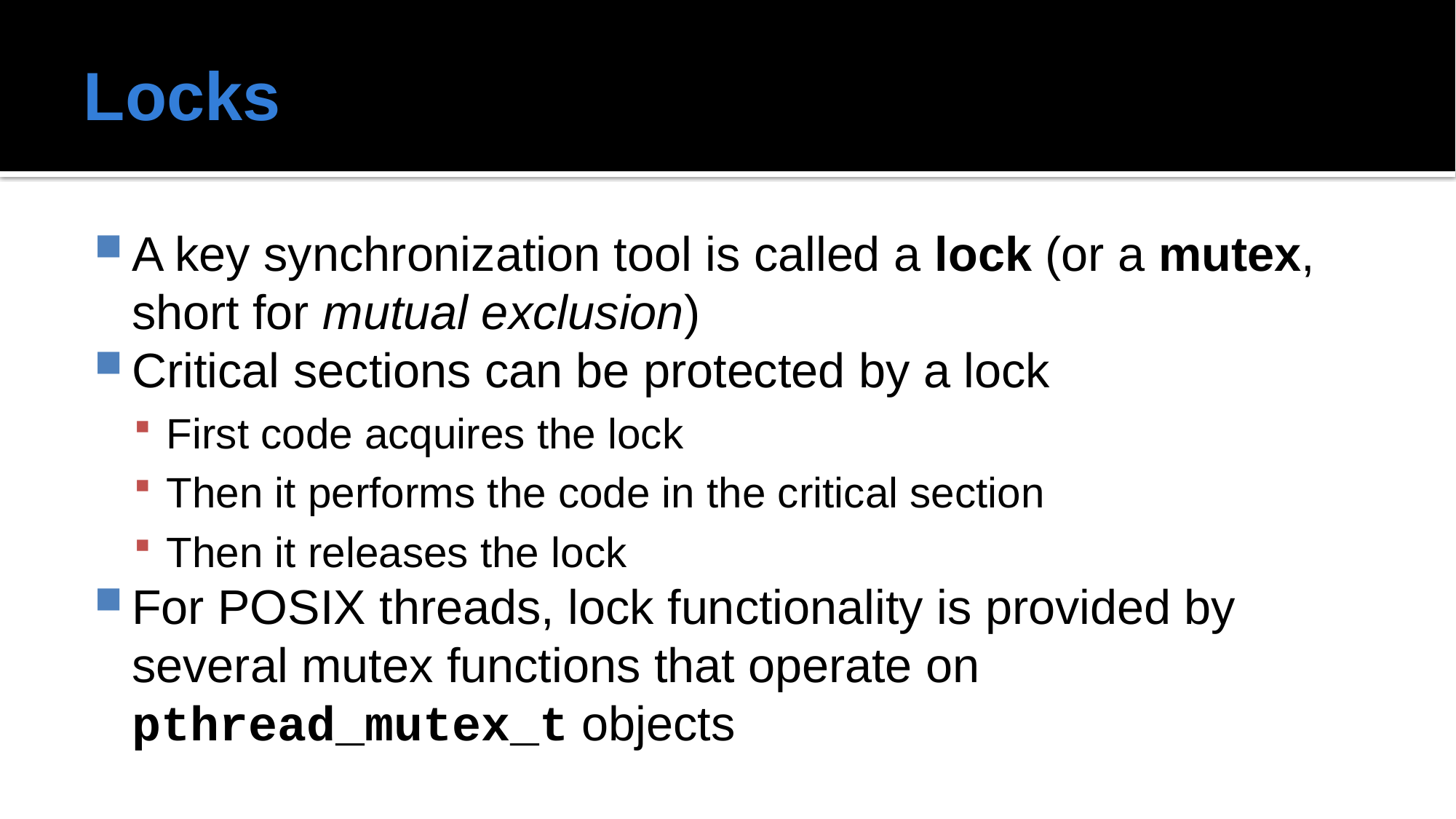

# Locks
A key synchronization tool is called a lock (or a mutex, short for mutual exclusion)
Critical sections can be protected by a lock
First code acquires the lock
Then it performs the code in the critical section
Then it releases the lock
For POSIX threads, lock functionality is provided by several mutex functions that operate on pthread_mutex_t objects